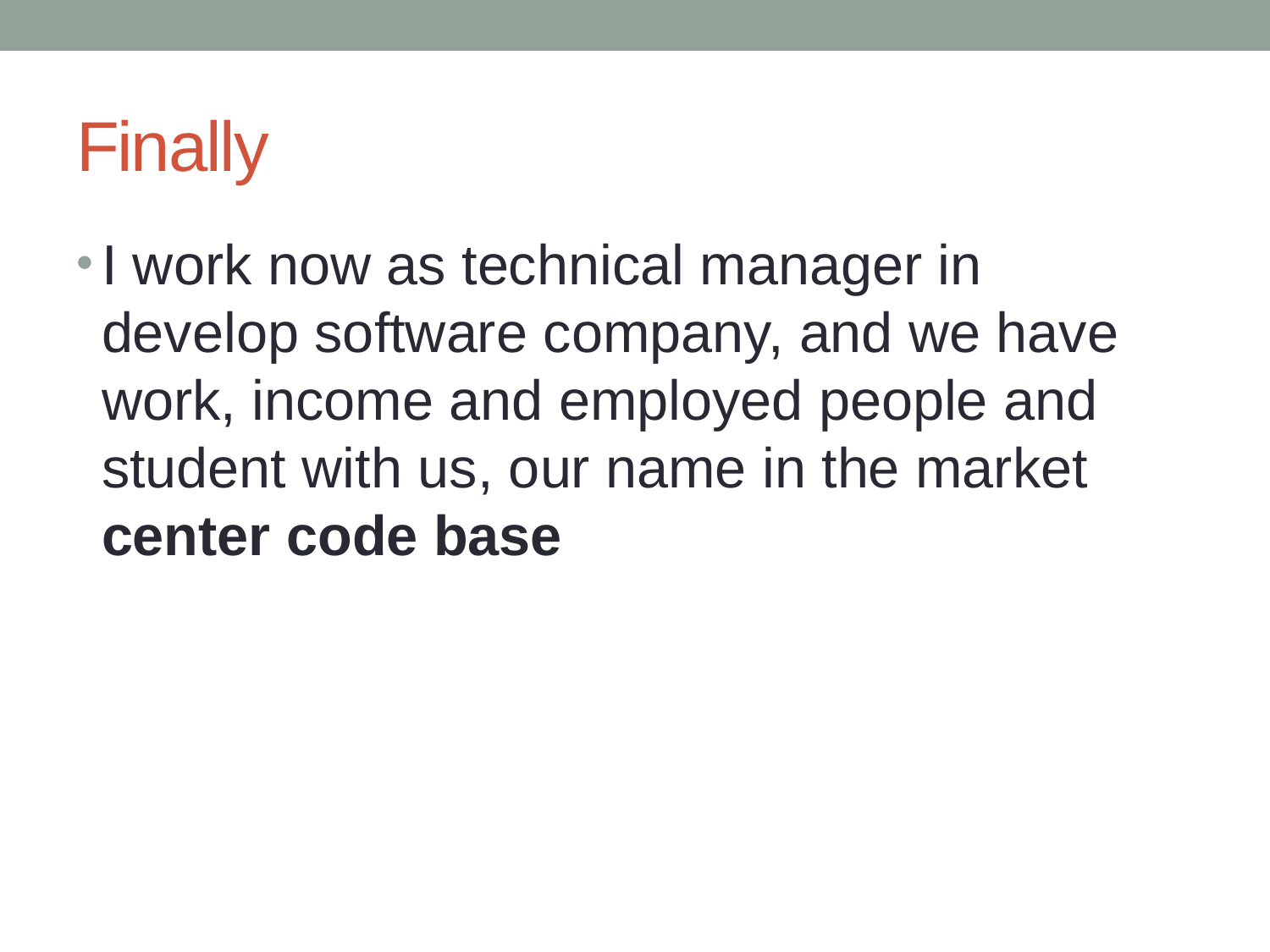

# Finally
I work now as technical manager in develop software company, and we have work, income and employed people and student with us, our name in the market center code base